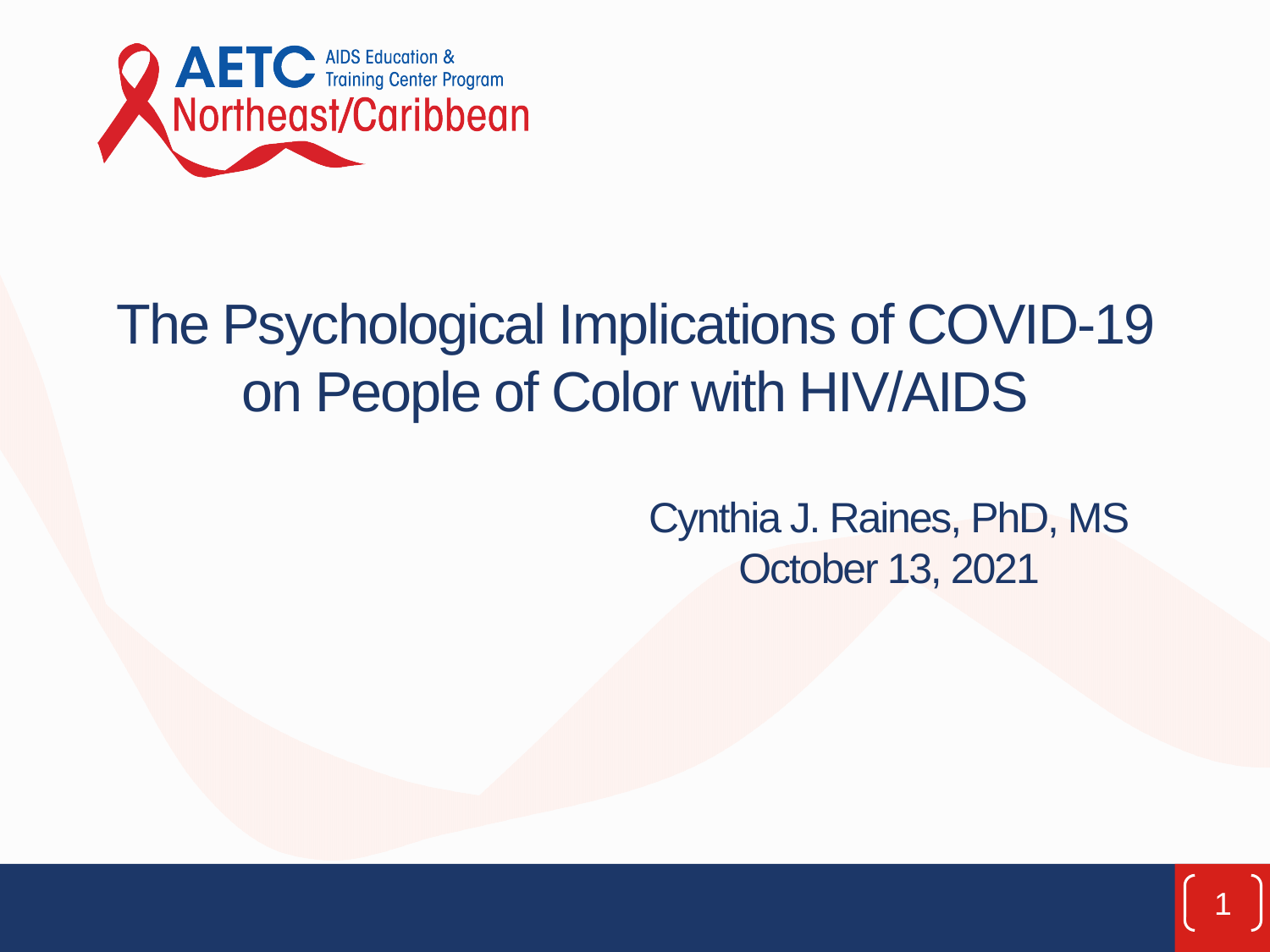

# The Psychological Implications of COVID-19 on People of Color with HIV/AIDS Cynthia J. Raines, PhD, MS October 13, 2021
1